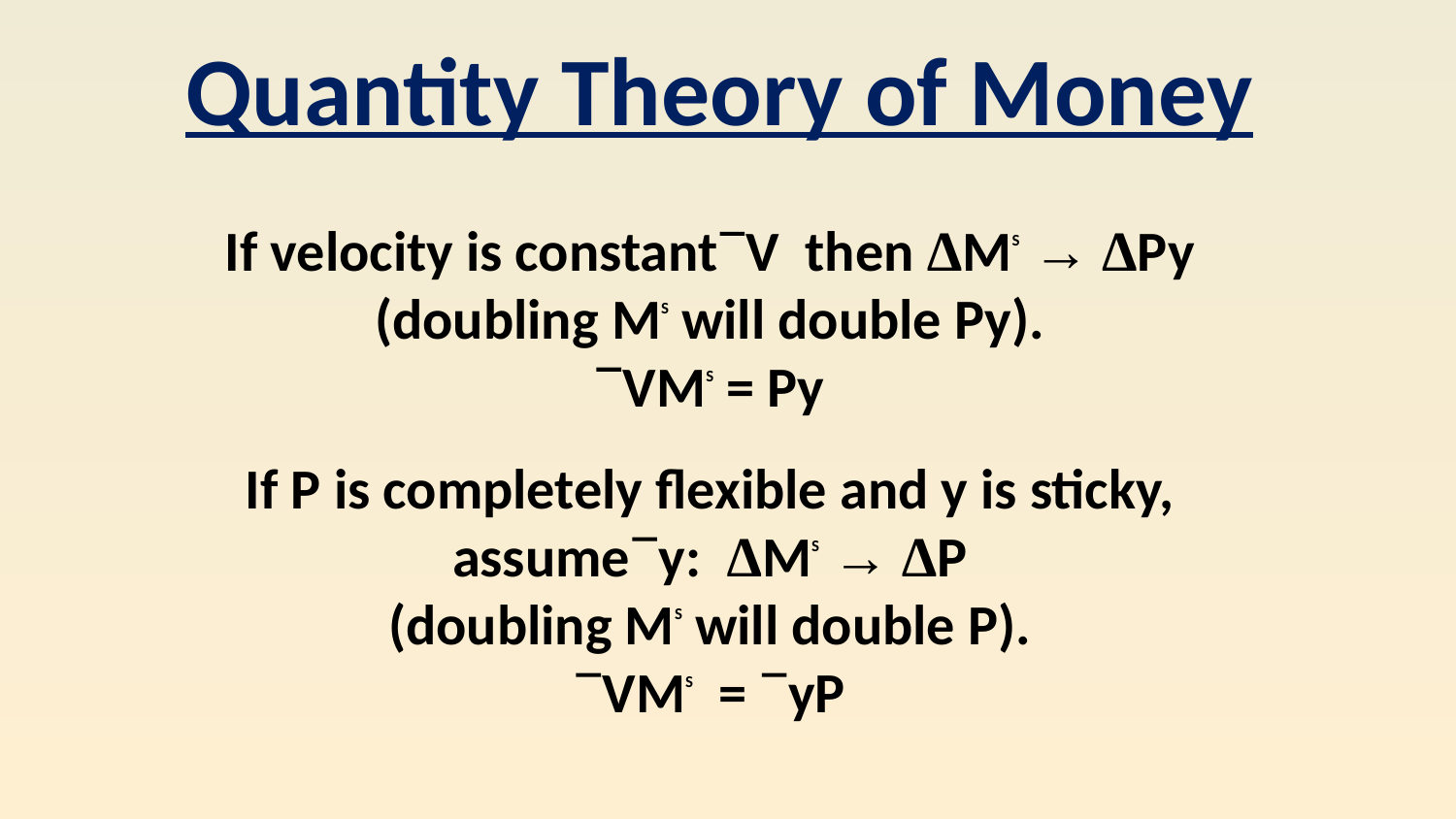

Quantity Theory of Money
If velocity is constantV  then ΔMS → ΔPy
(doubling MS will double Py).
VMS = Py

If P is completely flexible and y is sticky,
assumey:  ΔMS → ΔP
(doubling MS will double P).
VMS  = yP